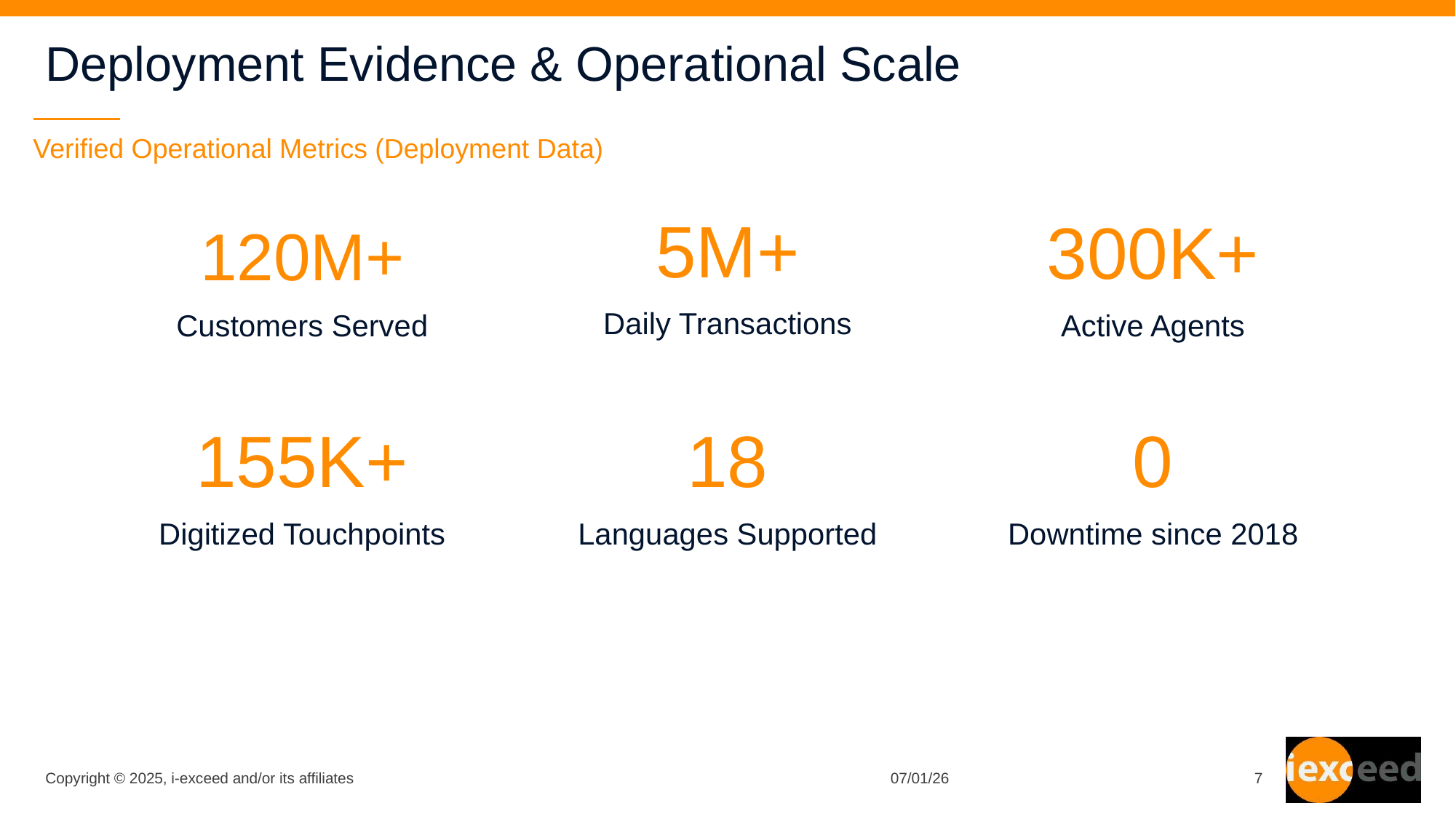

# Deployment Evidence & Operational Scale
Verified Operational Metrics (Deployment Data)
5M+
Daily Transactions
120M+
Customers Served
300K+
Active Agents
155K+
Digitized Touchpoints
0
Downtime since 2018
18
Languages Supported
Copyright © 2025, i-exceed and/or its affiliates
07/01/26
7